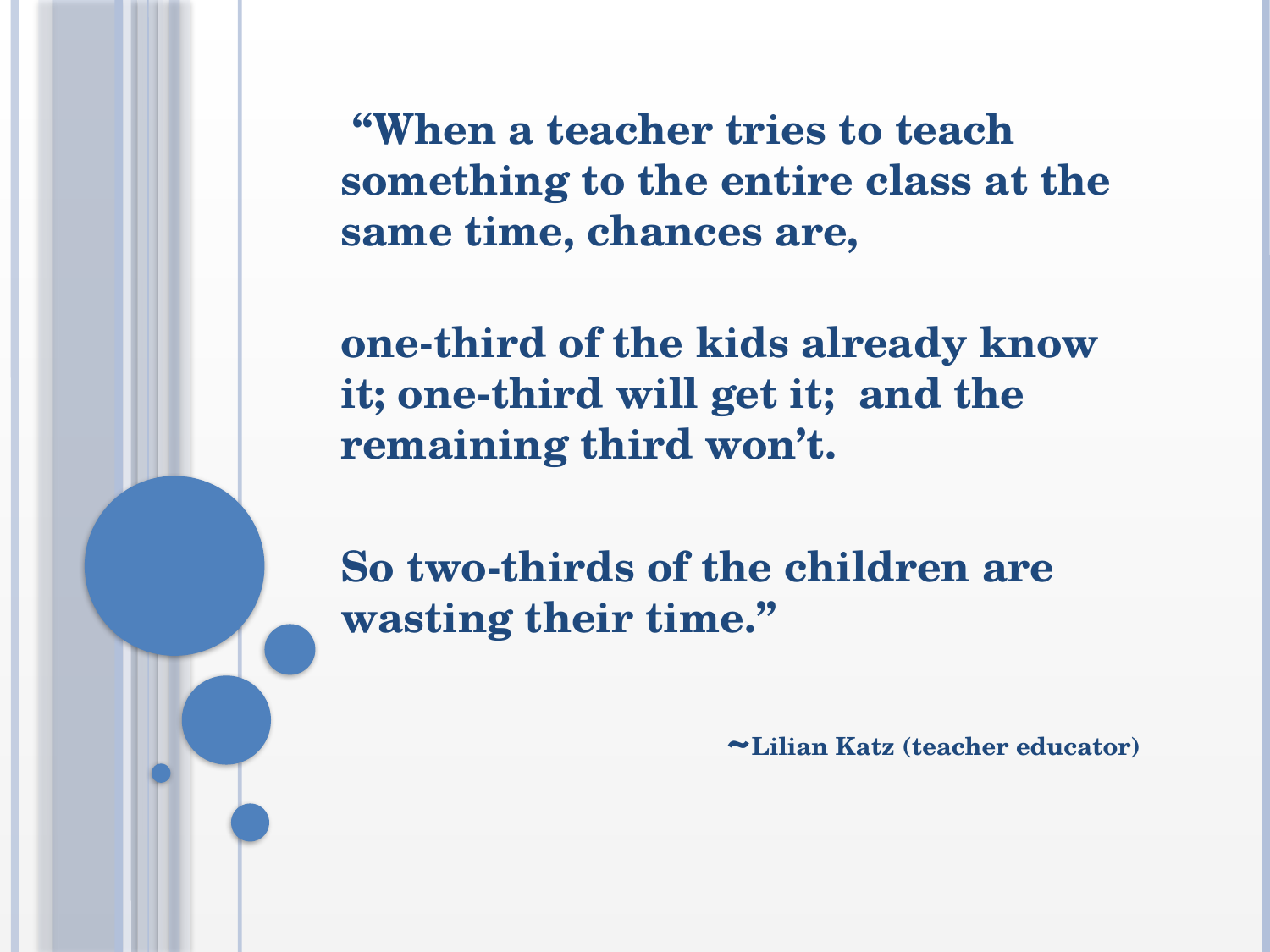

“When a teacher tries to teach something to the entire class at the same time, chances are,
one-third of the kids already know it; one-third will get it;  and the remaining third won’t.

So two-thirds of the children are wasting their time.”

~Lilian Katz (teacher educator)